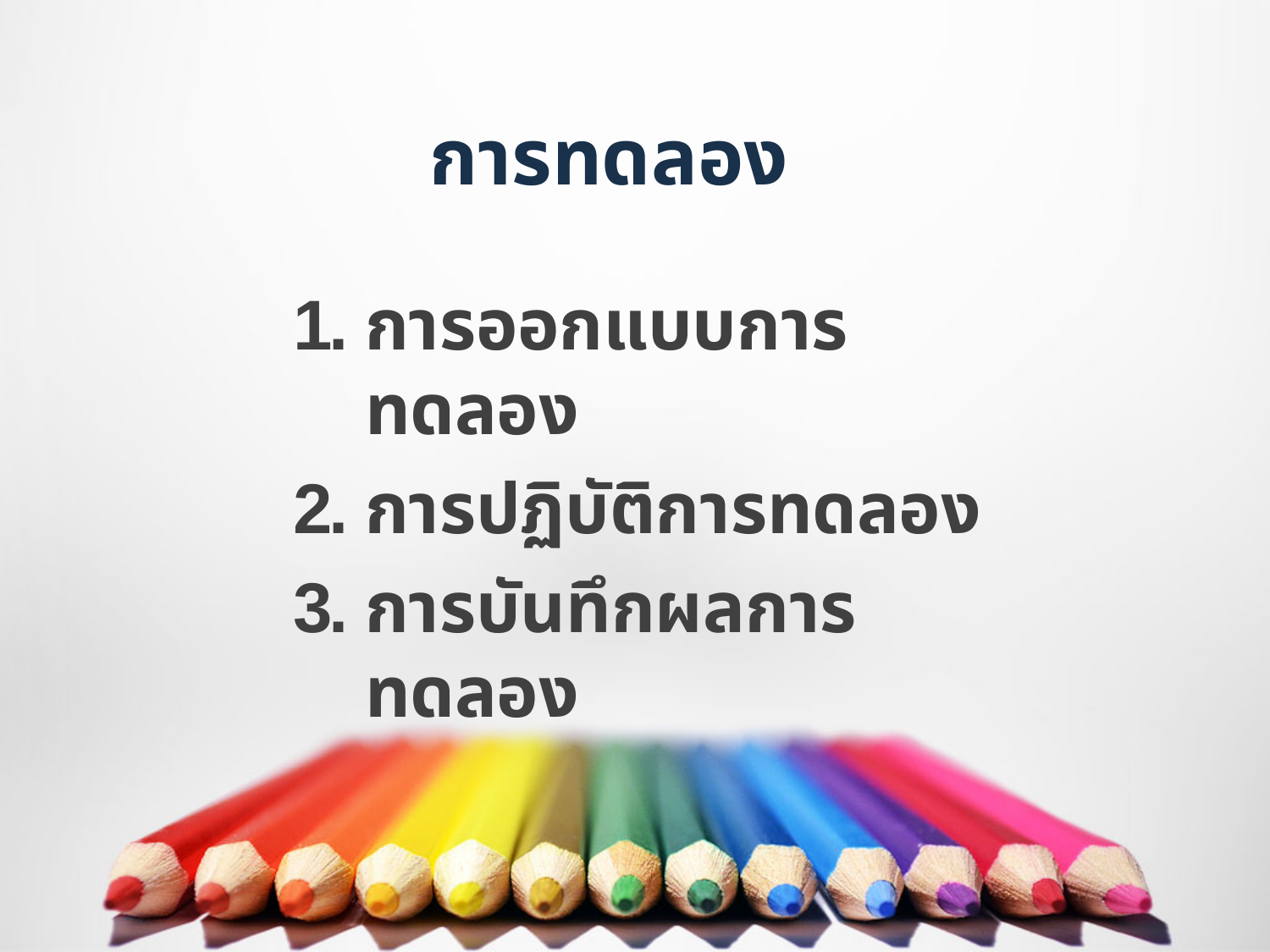

# การทดลอง
การออกแบบการทดลอง
การปฏิบัติการทดลอง
การบันทึกผลการทดลอง